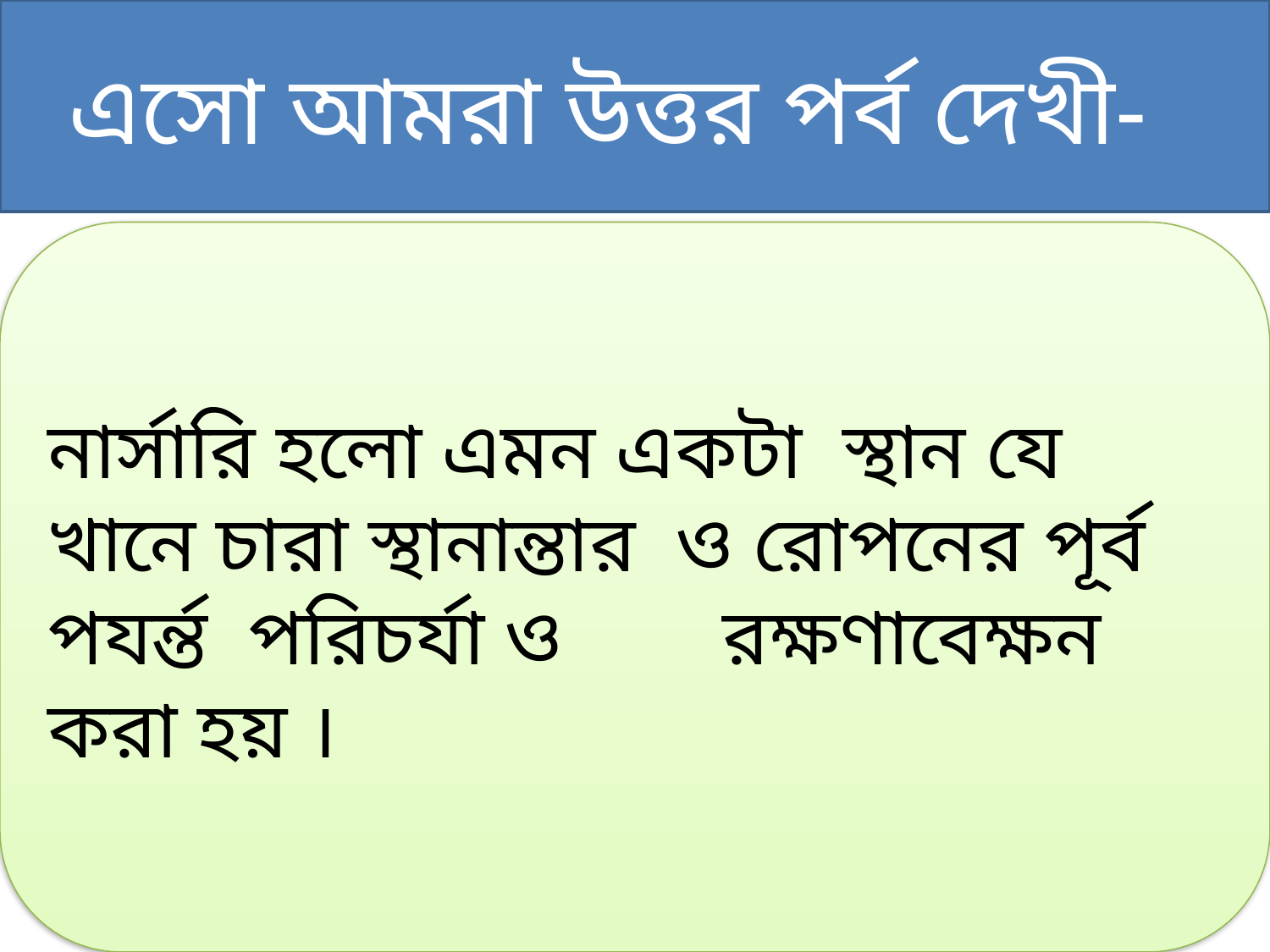

এসো আমরা উত্তর পর্ব দেখী-
নার্সারি হলো এমন একটা  স্থান যে খানে চারা স্থানান্তার  ও রোপনের পূর্ব পযর্ন্ত  পরিচর্যা ও        রক্ষণাবেক্ষন করা হয় ।